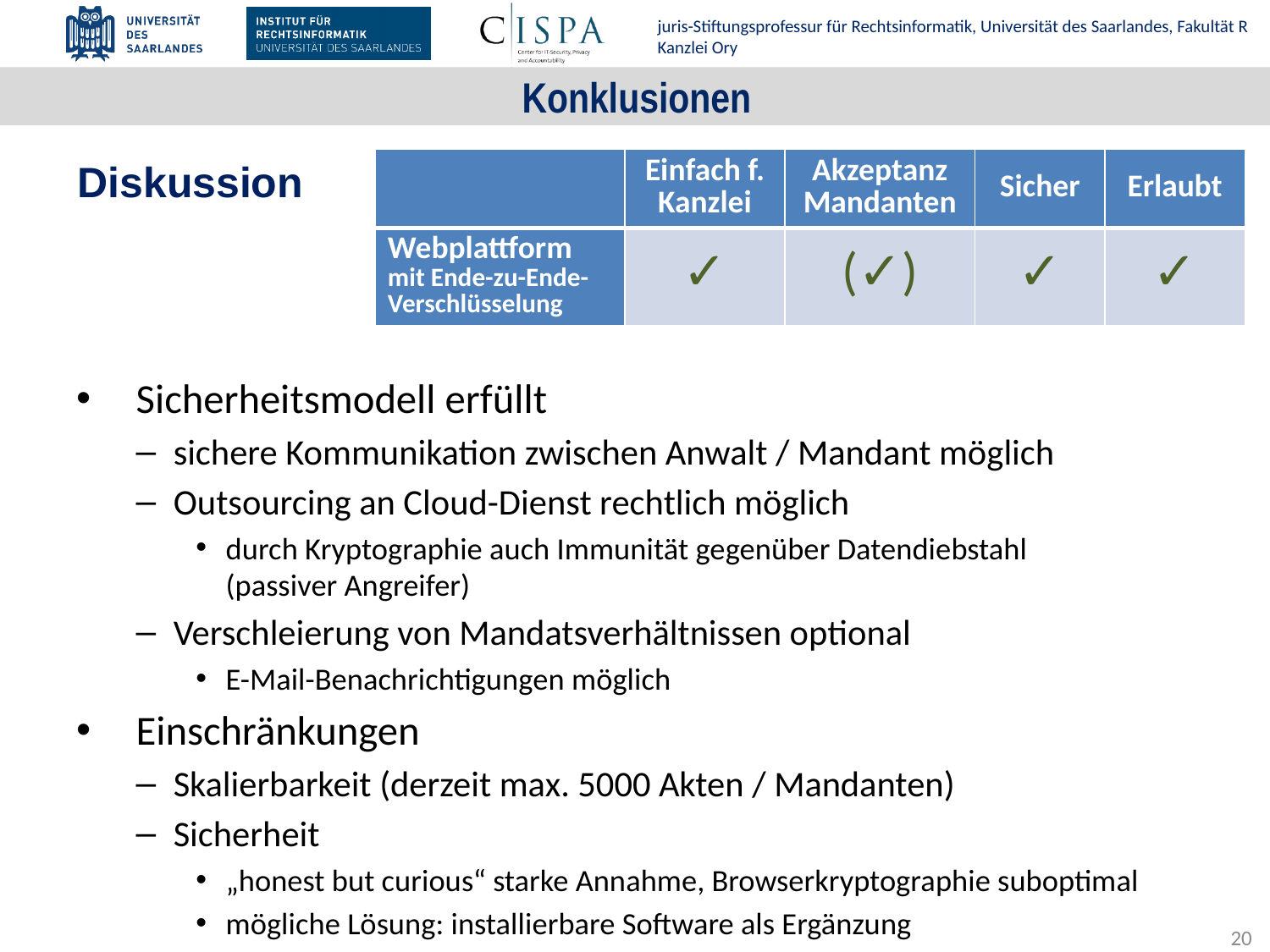

# Konklusionen
Diskussion
|  | Einfach f. Kanzlei | Akzeptanz Mandanten | Sicher | Erlaubt |
| --- | --- | --- | --- | --- |
| Webplattform mit Ende-zu-Ende-Verschlüsselung | ✓ | (✓) | ✓ | ✓ |
Sicherheitsmodell erfüllt
sichere Kommunikation zwischen Anwalt / Mandant möglich
Outsourcing an Cloud-Dienst rechtlich möglich
durch Kryptographie auch Immunität gegenüber Datendiebstahl
(passiver Angreifer)
Verschleierung von Mandatsverhältnissen optional
E-Mail-Benachrichtigungen möglich
Einschränkungen
Skalierbarkeit (derzeit max. 5000 Akten / Mandanten)
Sicherheit
„honest but curious“ starke Annahme, Browserkryptographie suboptimal
mögliche Lösung: installierbare Software als Ergänzung
20